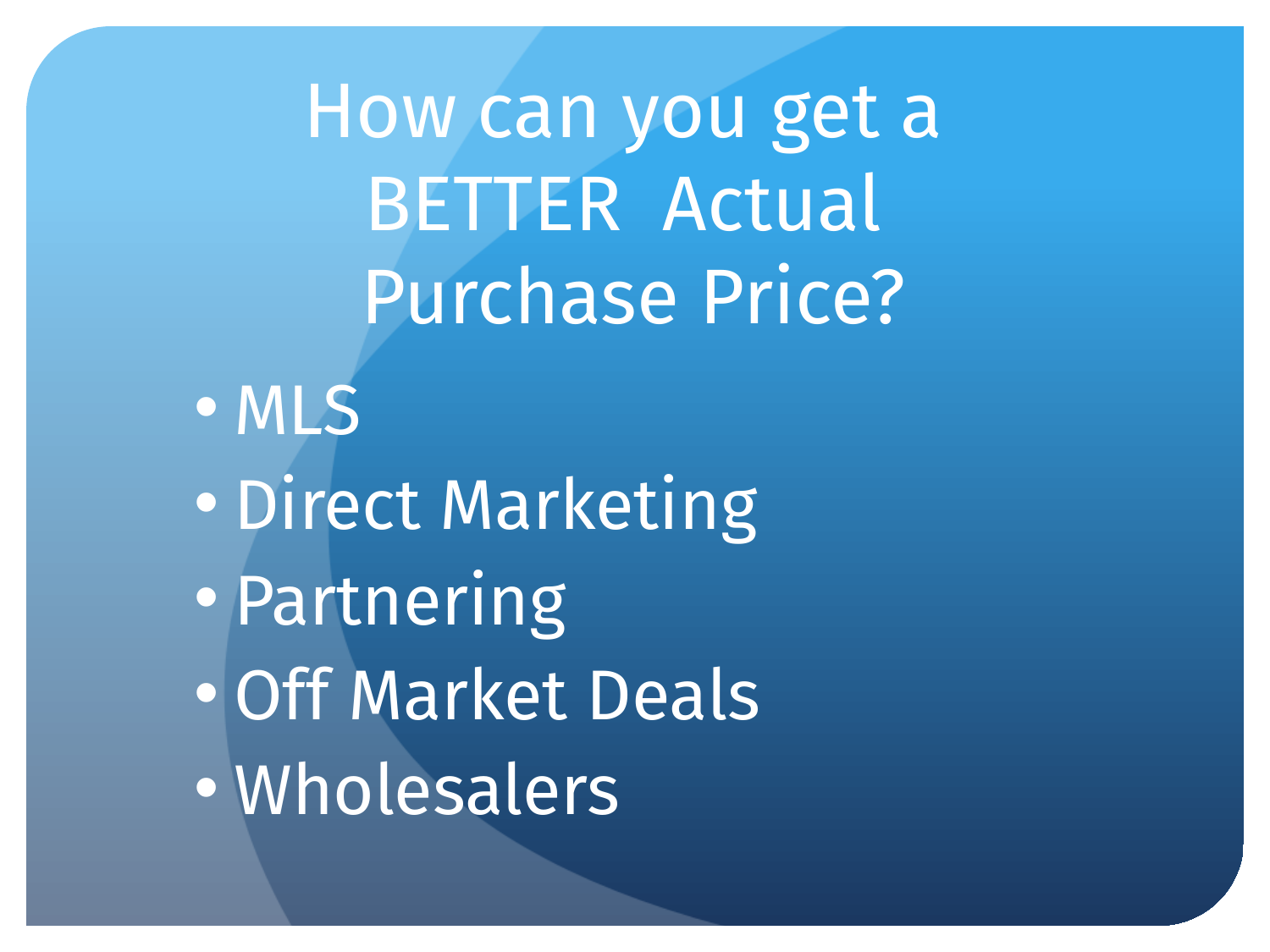

# How can you get a BETTER  Actual Purchase Price?
MLS
Direct Marketing
Partnering
Off Market Deals
Wholesalers